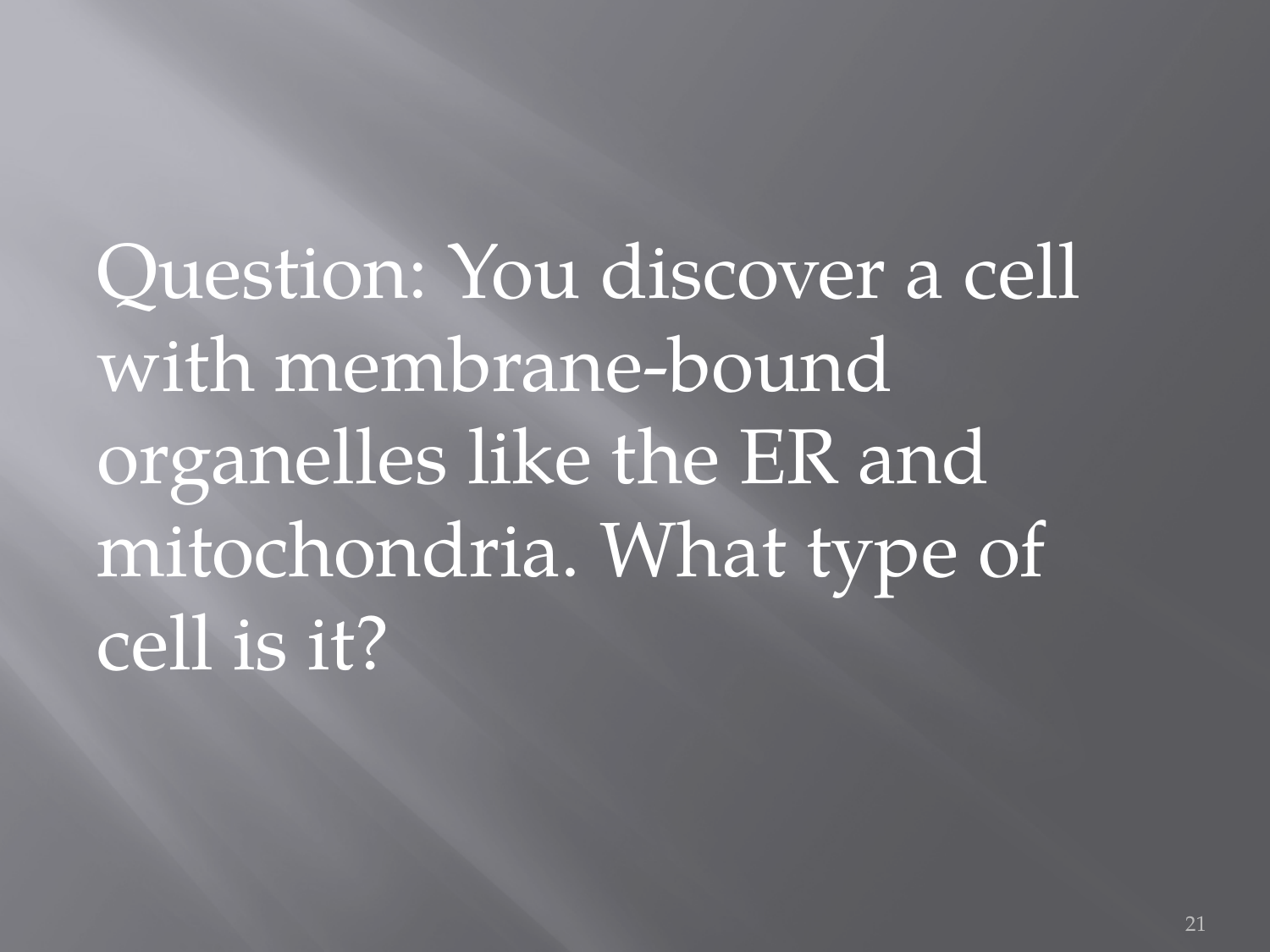

Question: You discover a cell with membrane-bound organelles like the ER and mitochondria. What type of cell is it?
21